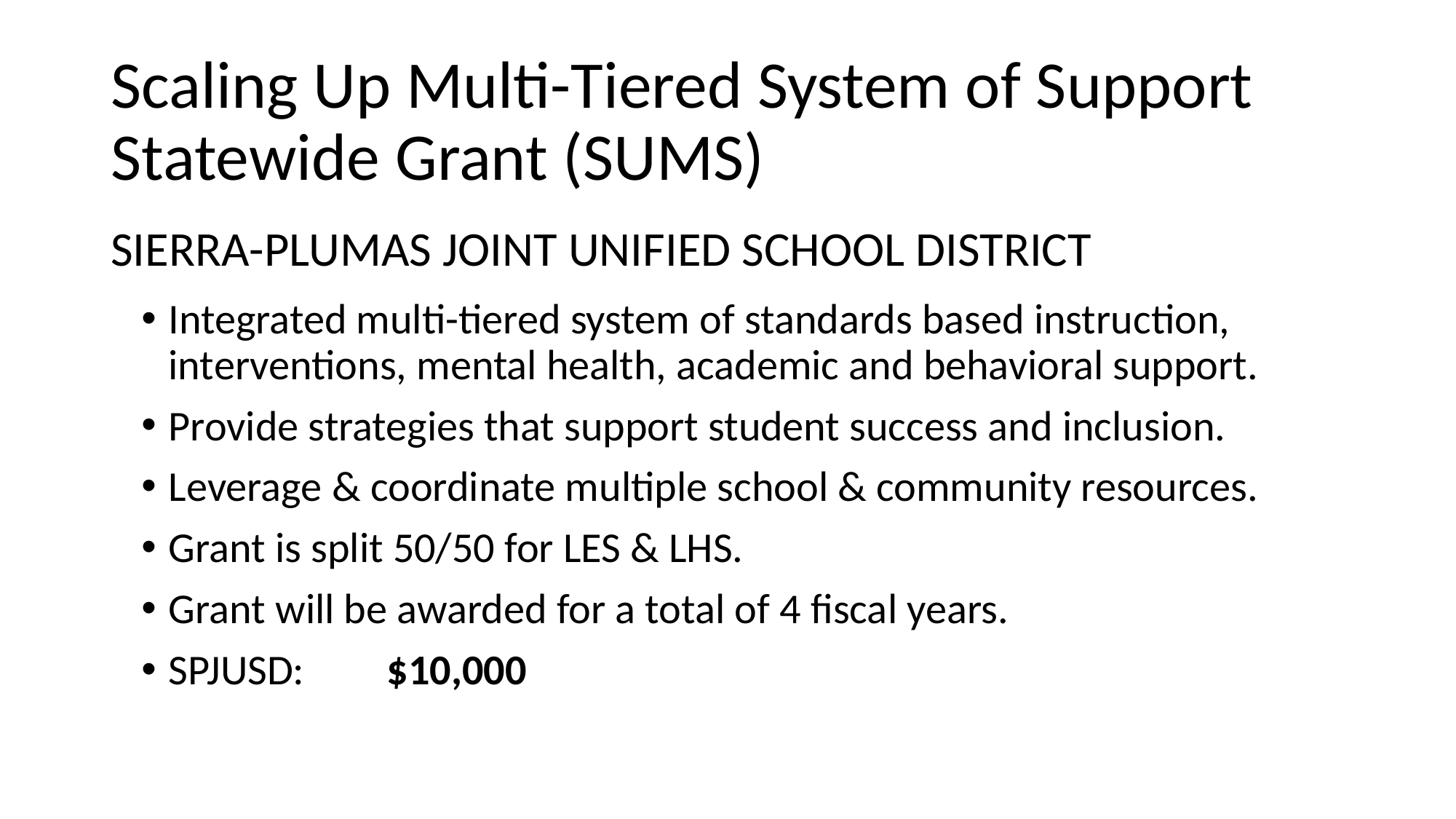

# Scaling Up Multi-Tiered System of Support Statewide Grant (SUMS)
SIERRA-PLUMAS JOINT UNIFIED SCHOOL DISTRICT
Integrated multi-tiered system of standards based instruction, interventions, mental health, academic and behavioral support.
Provide strategies that support student success and inclusion.
Leverage & coordinate multiple school & community resources.
Grant is split 50/50 for LES & LHS.
Grant will be awarded for a total of 4 fiscal years.
SPJUSD: 	$10,000